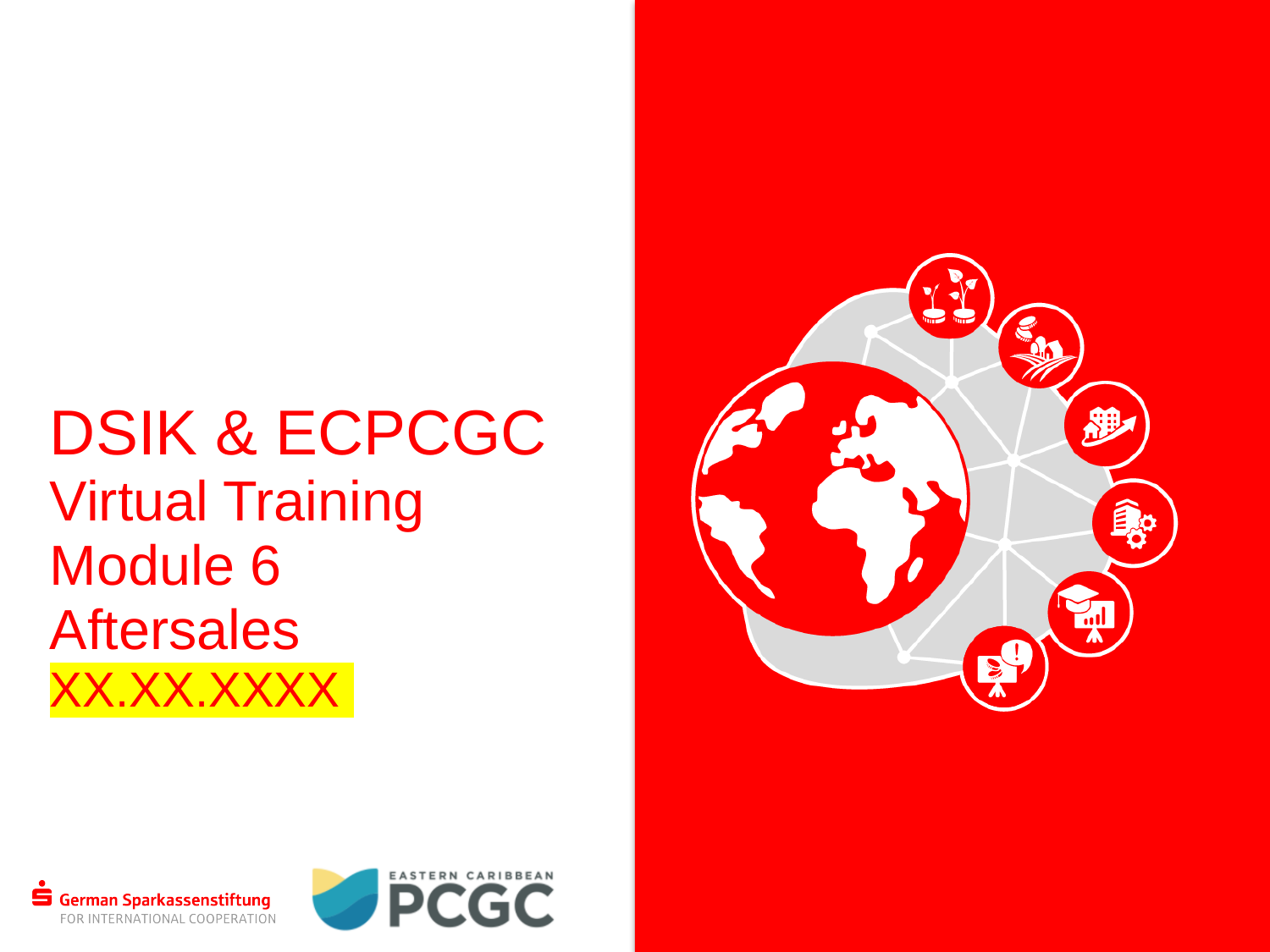

# DSIK & ECPCGC Virtual Training Module 6 Aftersales XX.XX.XXXX